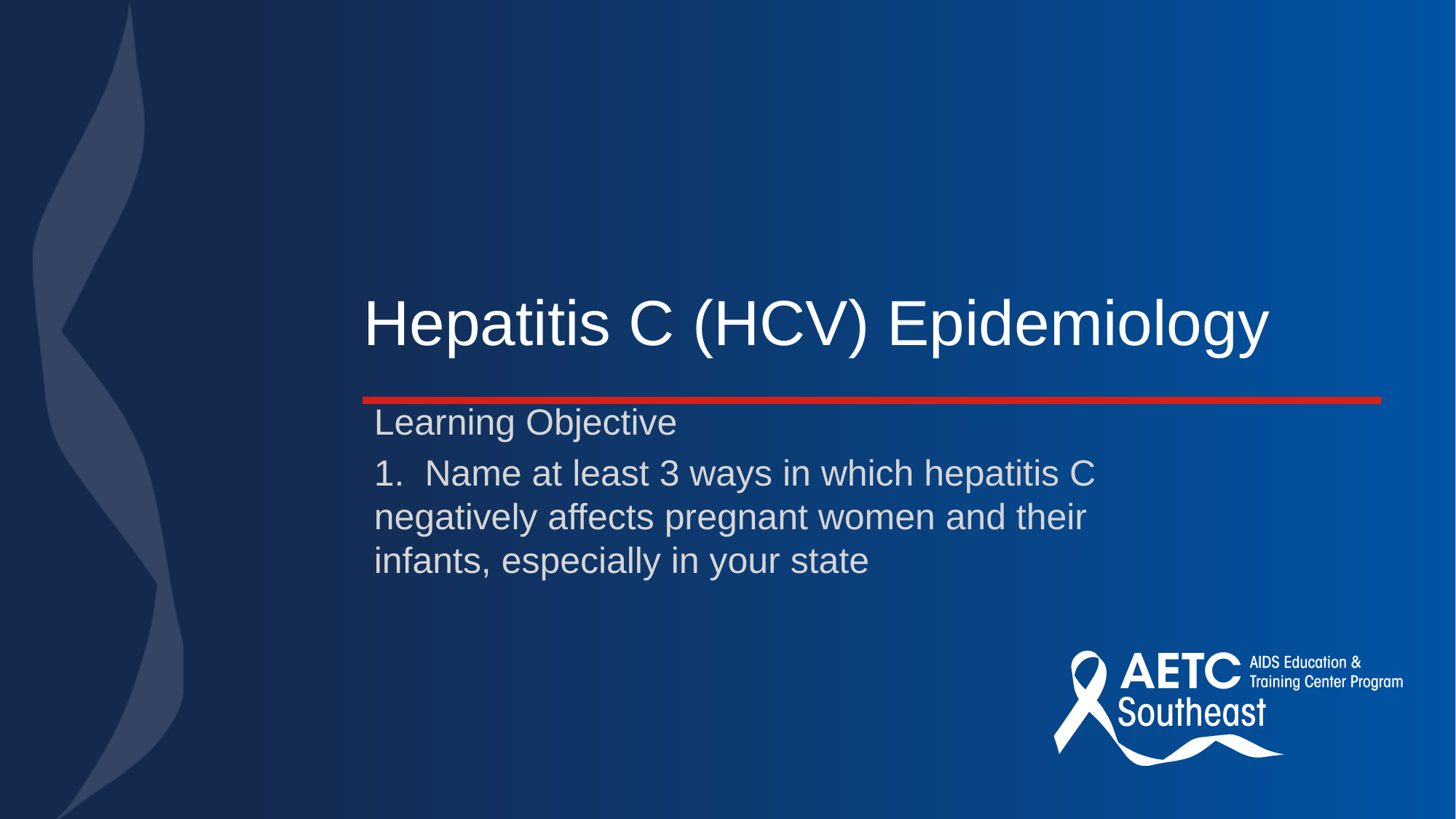

# Hepatitis C (HCV) Epidemiology
Learning Objective
1.  Name at least 3 ways in which hepatitis C negatively affects pregnant women and their infants, especially in your state